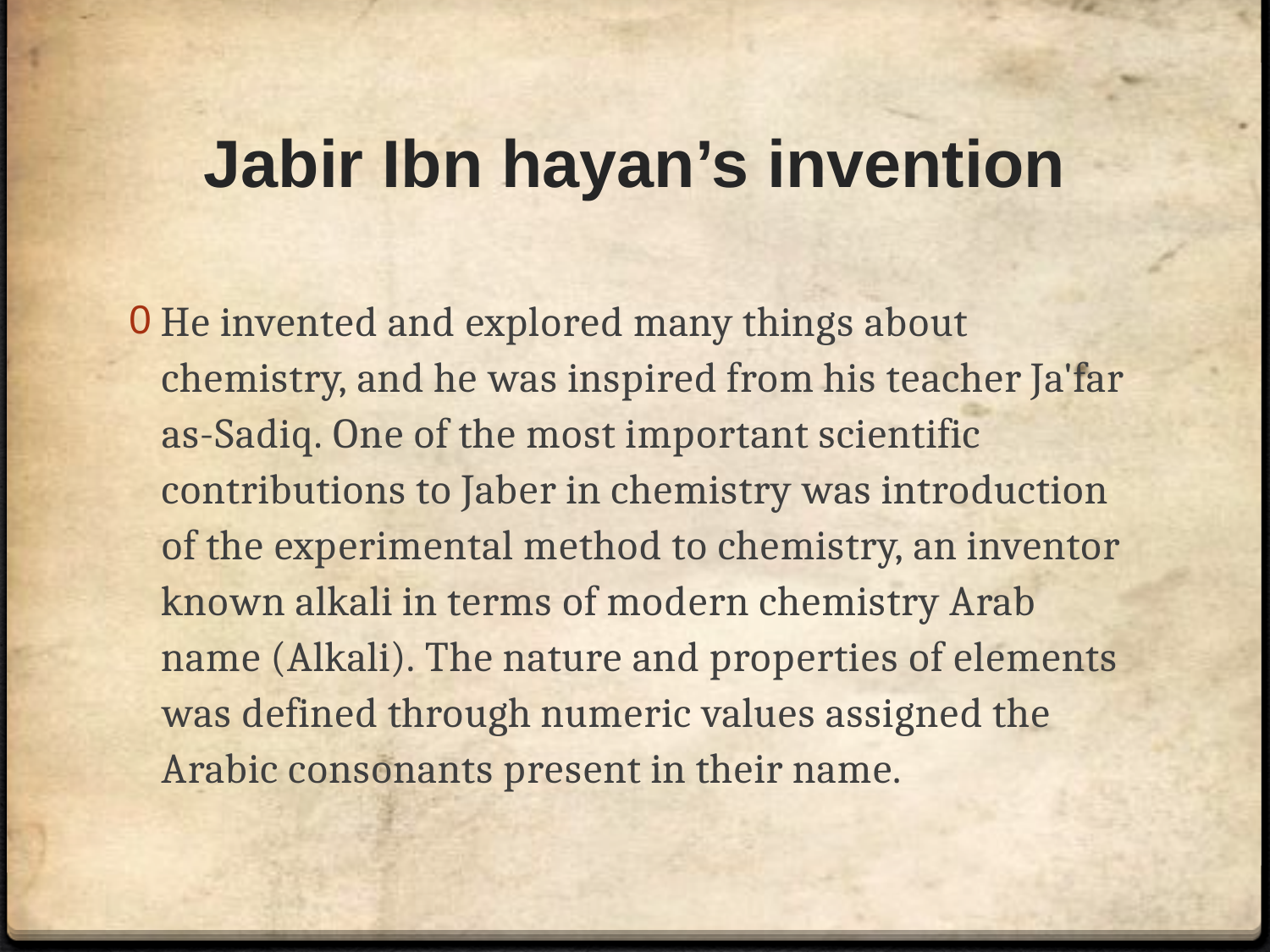

# Jabir Ibn hayan’s invention
He invented and explored many things about chemistry, and he was inspired from his teacher Ja'far as-Sadiq. One of the most important scientific contributions to Jaber in chemistry was introduction of the experimental method to chemistry, an inventor known alkali in terms of modern chemistry Arab name (Alkali). The nature and properties of elements was defined through numeric values assigned the Arabic consonants present in their name.